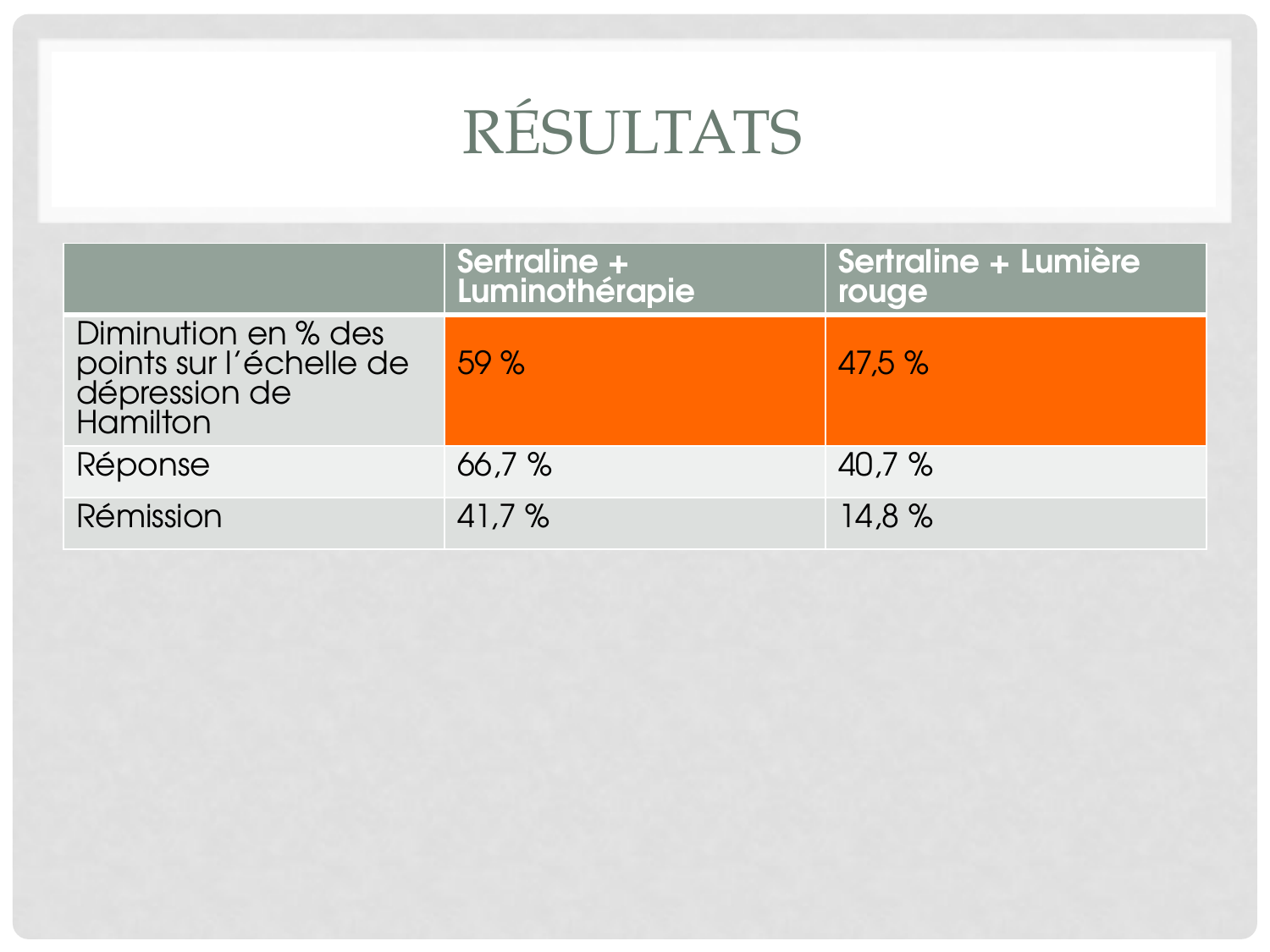

# Résultats
|  | Sertraline + Luminothérapie | Sertraline + Lumière rouge |
| --- | --- | --- |
| Diminution en % des points sur l’échelle de dépression de Hamilton | 59 % | 47,5 % |
| Réponse | 66,7 % | 40,7 % |
| Rémission | 41,7 % | 14,8 % |